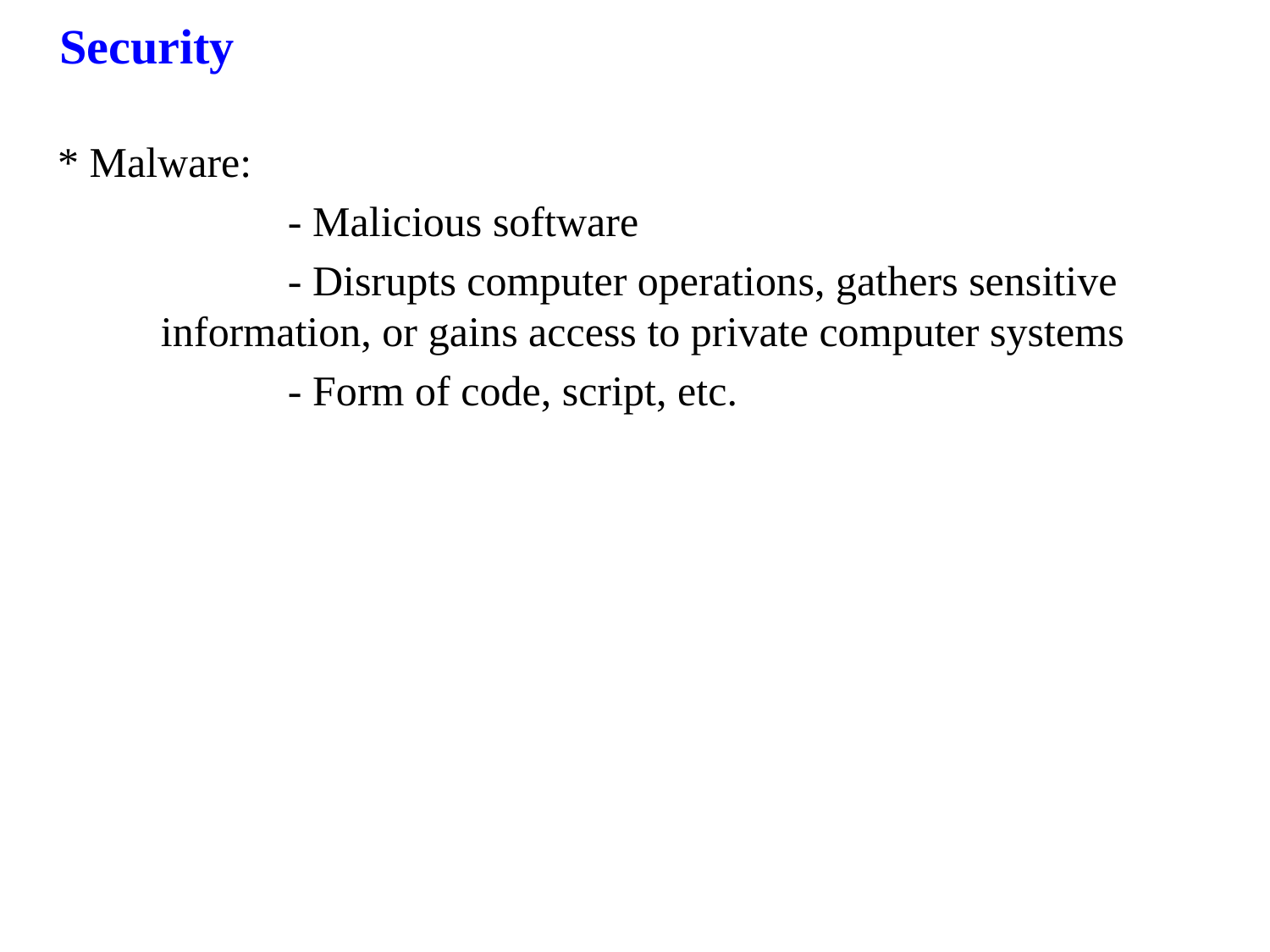

Security
* Malware:
		- Malicious software
		- Disrupts computer operations, gathers sensitive information, or gains access to private computer systems
		- Form of code, script, etc.